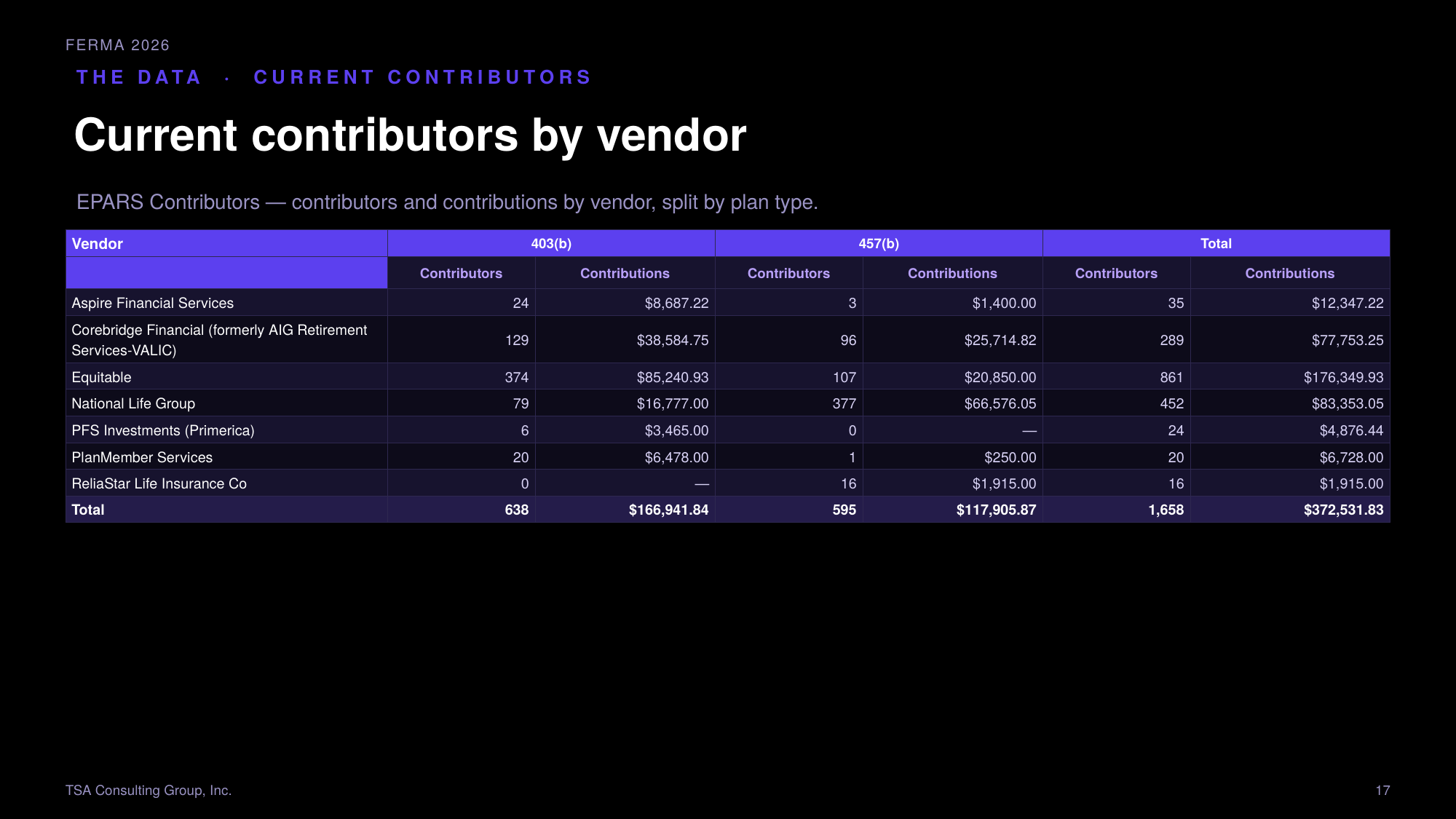

FERMA 2026
THE DATA  ·  CURRENT CONTRIBUTORS
Current contributors by vendor
EPARS Contributors — contributors and contributions by vendor, split by plan type.
| Vendor | 403(b) |  | 457(b) |  | Total |  |
| --- | --- | --- | --- | --- | --- | --- |
|  | Contributors | Contributions | Contributors | Contributions | Contributors | Contributions |
| Aspire Financial Services | 24 | $8,687.22 | 3 | $1,400.00 | 35 | $12,347.22 |
| Corebridge Financial (formerly AIG Retirement Services-VALIC) | 129 | $38,584.75 | 96 | $25,714.82 | 289 | $77,753.25 |
| Equitable | 374 | $85,240.93 | 107 | $20,850.00 | 861 | $176,349.93 |
| National Life Group | 79 | $16,777.00 | 377 | $66,576.05 | 452 | $83,353.05 |
| PFS Investments (Primerica) | 6 | $3,465.00 | 0 | — | 24 | $4,876.44 |
| PlanMember Services | 20 | $6,478.00 | 1 | $250.00 | 20 | $6,728.00 |
| ReliaStar Life Insurance Co | 0 | — | 16 | $1,915.00 | 16 | $1,915.00 |
| Total | 638 | $166,941.84 | 595 | $117,905.87 | 1,658 | $372,531.83 |
TSA Consulting Group, Inc.
17